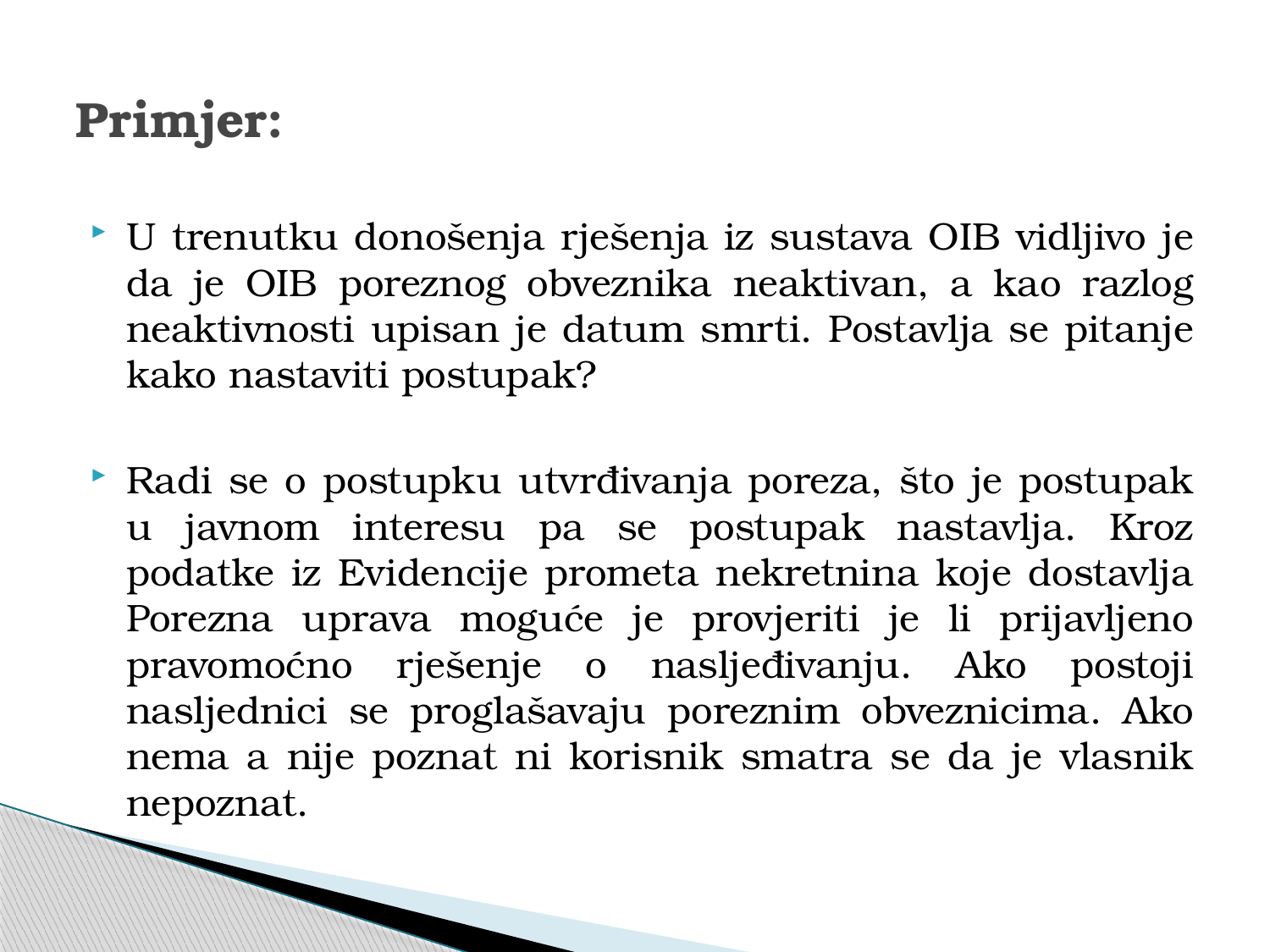

# Primjer:
U trenutku donošenja rješenja iz sustava OIB vidljivo je da je OIB poreznog obveznika neaktivan, a kao razlog neaktivnosti upisan je datum smrti. Postavlja se pitanje kako nastaviti postupak?

Radi se o postupku utvrđivanja poreza, što je postupak u javnom interesu pa se postupak nastavlja. Kroz podatke iz Evidencije prometa nekretnina koje dostavlja Porezna uprava moguće je provjeriti je li prijavljeno pravomoćno rješenje o nasljeđivanju. Ako postoji nasljednici se proglašavaju poreznim obveznicima. Ako nema a nije poznat ni korisnik smatra se da je vlasnik nepoznat.